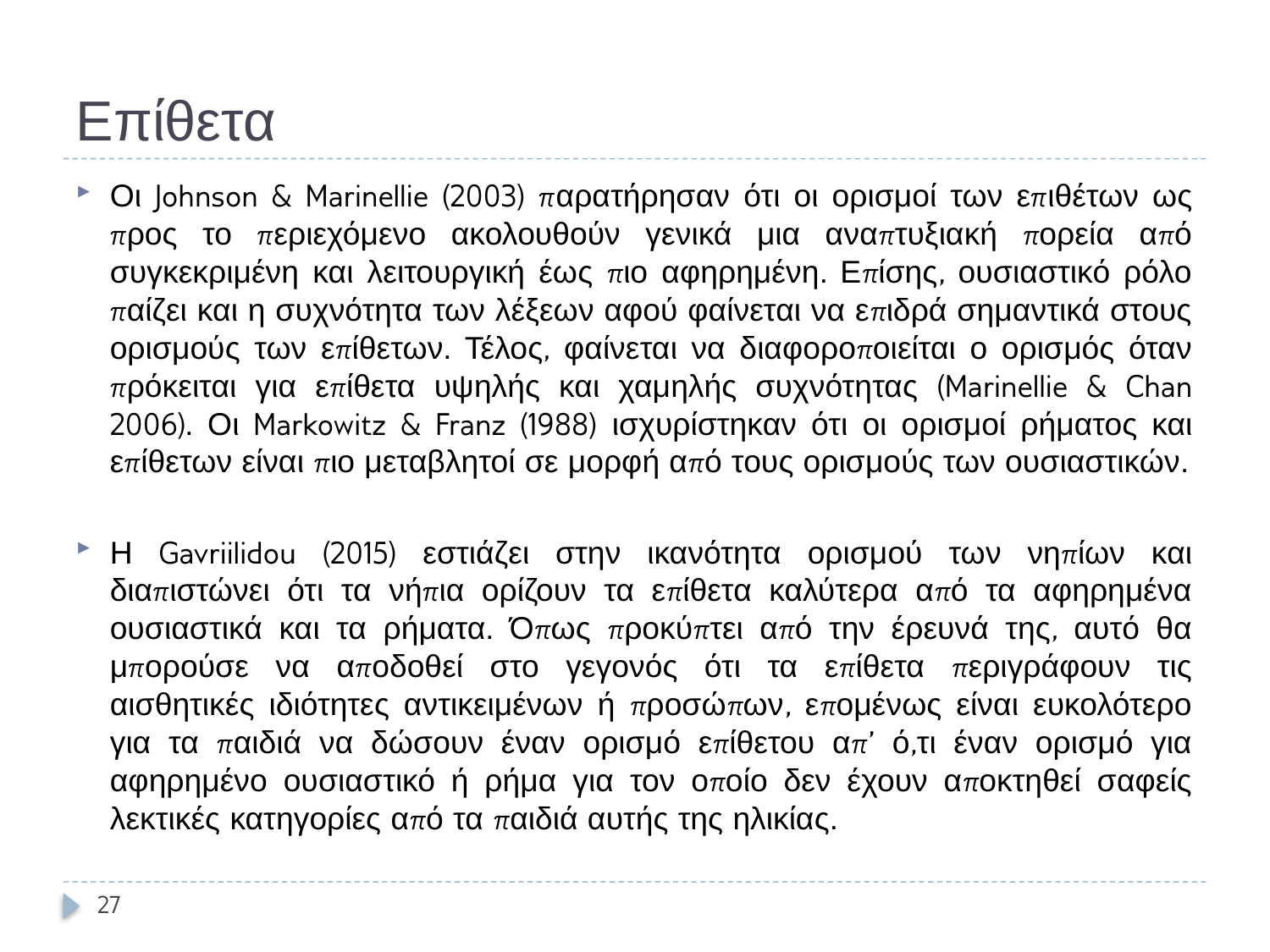

# Επίθετα
Οι Johnson & Marinellie (2003) παρατήρησαν ότι οι ορισμοί των επιθέτων ως προς το περιεχόμενο ακολουθούν γενικά μια αναπτυξιακή πορεία από συγκεκριμένη και λειτουργική έως πιο αφηρημένη. Επίσης, ουσιαστικό ρόλο παίζει και η συχνότητα των λέξεων αφού φαίνεται να επιδρά σημαντικά στους ορισμούς των επίθετων. Τέλος, φαίνεται να διαφοροποιείται ο ορισμός όταν πρόκειται για επίθετα υψηλής και χαμηλής συχνότητας (Marinellie & Chan 2006). Οι Markowitz & Franz (1988) ισχυρίστηκαν ότι οι ορισμοί ρήματος και επίθετων είναι πιο μεταβλητοί σε μορφή από τους ορισμούς των ουσιαστικών.

Η Gavriilidou (2015) εστιάζει στην ικανότητα ορισμού των νηπίων και διαπιστώνει ότι τα νήπια ορίζουν τα επίθετα καλύτερα από τα αφηρημένα ουσιαστικά και τα ρήματα. Όπως προκύπτει από την έρευνά της, αυτό θα μπορούσε να αποδοθεί στο γεγονός ότι τα επίθετα περιγράφουν τις αισθητικές ιδιότητες αντικειμένων ή προσώπων, επομένως είναι ευκολότερο για τα παιδιά να δώσουν έναν ορισμό επίθετου απ’ ό,τι έναν ορισμό για αφηρημένο ουσιαστικό ή ρήμα για τον οποίο δεν έχουν αποκτηθεί σαφείς λεκτικές κατηγορίες από τα παιδιά αυτής της ηλικίας.

27